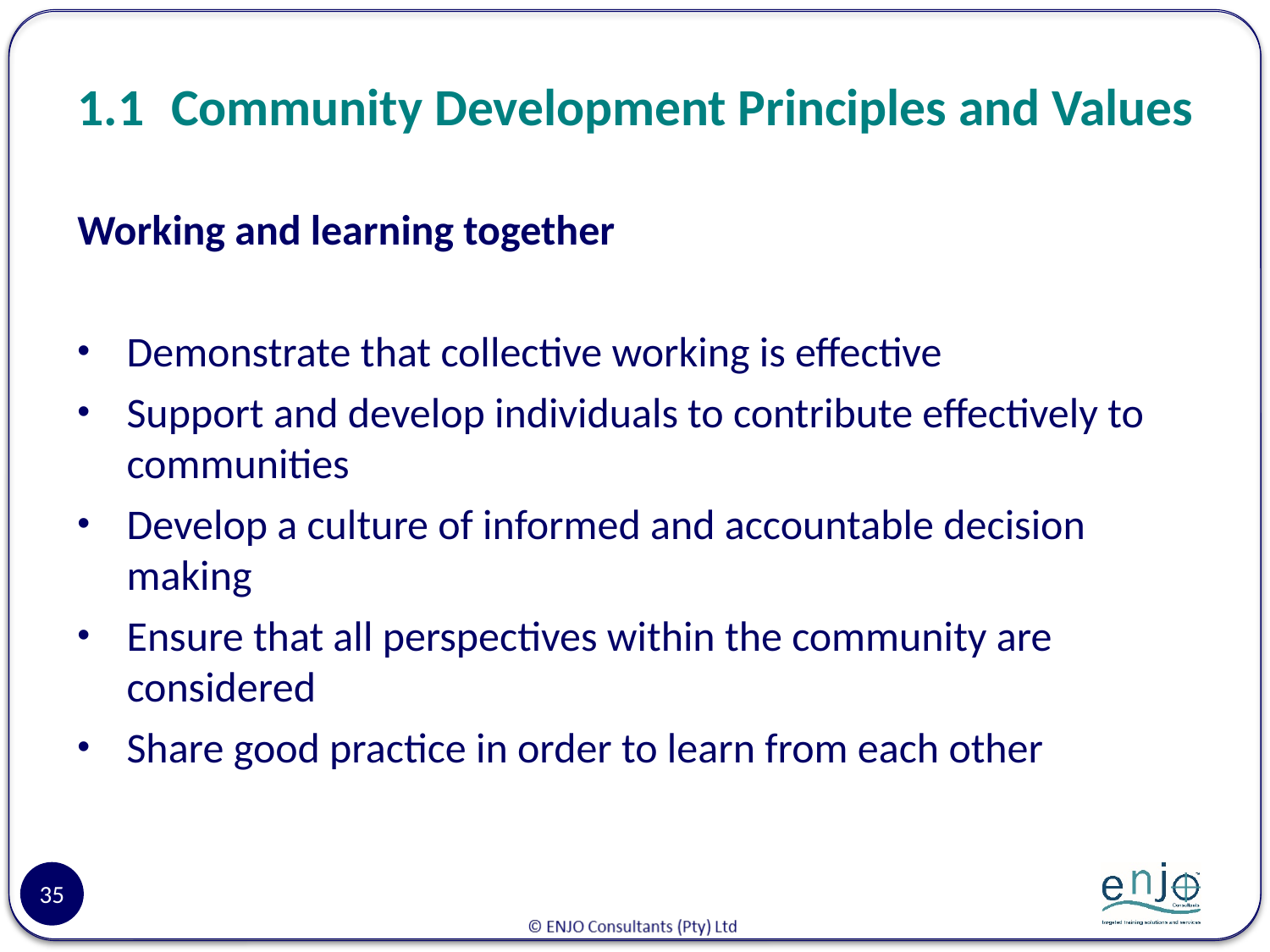

# 1.1 	Community Development Principles and Values
Working and learning together

Demonstrate that collective working is effective
Support and develop individuals to contribute effectively to communities
Develop a culture of informed and accountable decision making
Ensure that all perspectives within the community are considered
Share good practice in order to learn from each other

35